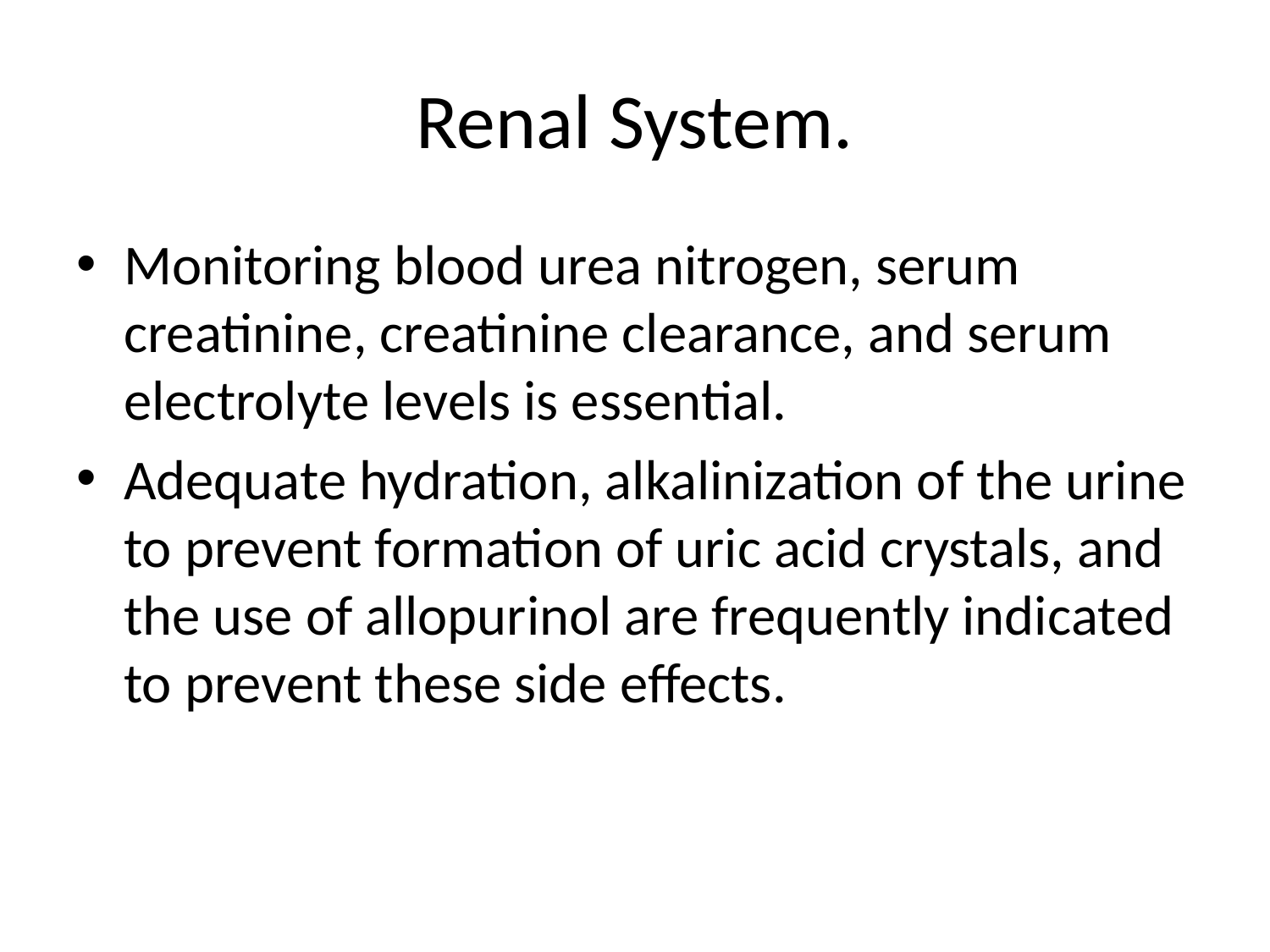

# Renal System.
Monitoring blood urea nitrogen, serum creatinine, creatinine clearance, and serum electrolyte levels is essential.
Adequate hydration, alkalinization of the urine to prevent formation of uric acid crystals, and the use of allopurinol are frequently indicated to prevent these side effects.